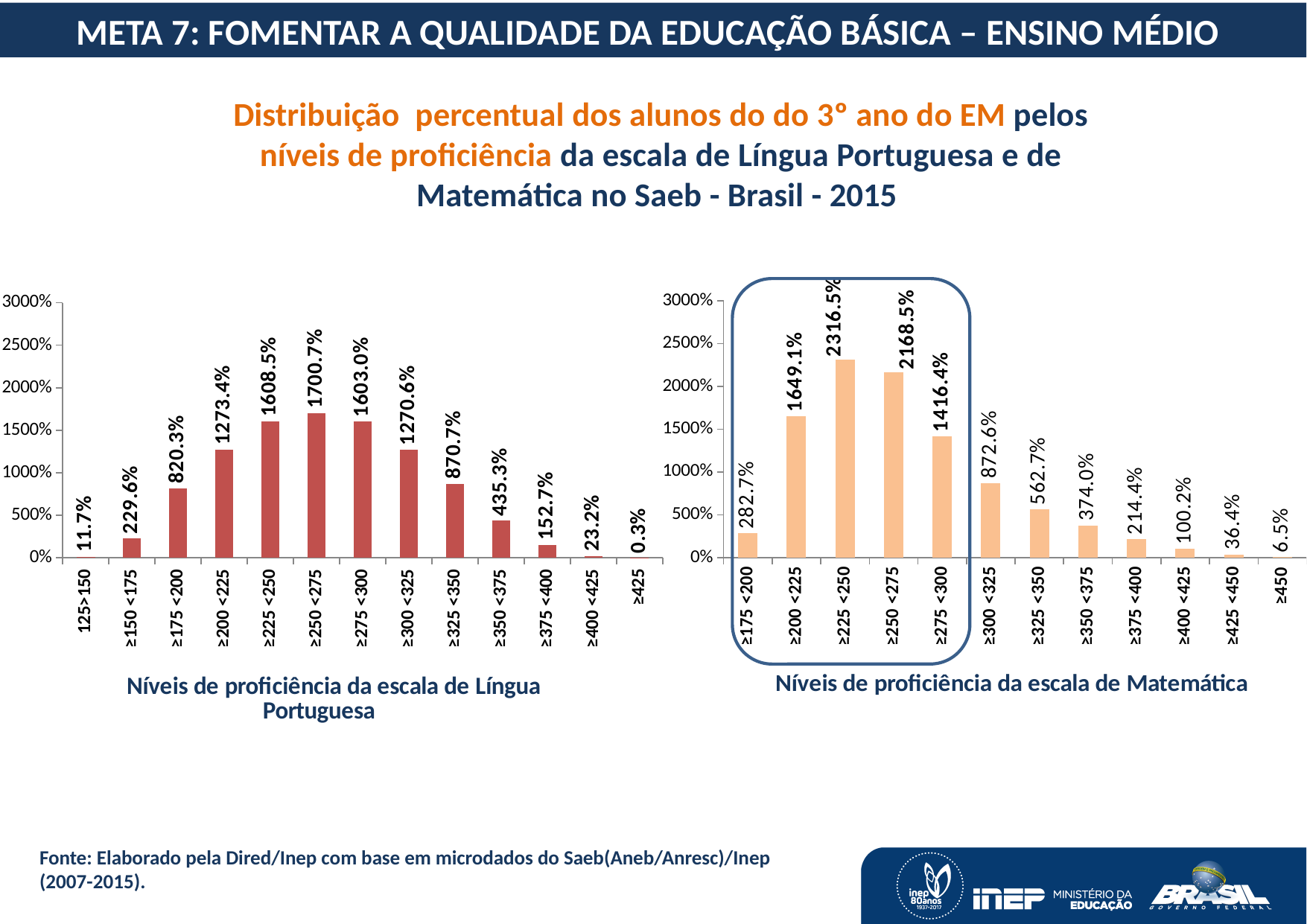

META 7: FOMENTAR A QUALIDADE DA EDUCAÇÃO BÁSICA – ENSINO MÉDIO
Distribuição  percentual dos alunos do do 3º ano do EM pelos níveis de proficiência da escala de Língua Portuguesa e de Matemática no Saeb - Brasil - 2015

### Chart

| Category |
|---|

### Chart

| Category |  |
|---|---|
| ≥175 <200 | 2.826896256339582 |
| ≥200 <225 | 16.490926673091362 |
| ≥225 <250 | 23.164576844395597 |
| ≥250 <275 | 21.685364583096135 |
| ≥275 <300 | 14.164082903508096 |
| ≥300 <325 | 8.725543243277494 |
| ≥325 <350 | 5.627238035225171 |
| ≥350 <375 | 3.7398778971628994 |
| ≥375 <400 | 2.1444573482416613 |
| ≥400 <425 | 1.0022720513439927 |
| ≥425 <450 | 0.3636652667204978 |
| ≥450 | 0.06509889759750845 |

### Chart

| Category |  |
|---|---|
| 125>150 | 0.117195991227668 |
| ≥150 <175 | 2.29604929564299 |
| ≥175 <200 | 8.203115575139364 |
| ≥200 <225 | 12.734494793604863 |
| ≥225 <250 | 16.084793366442764 |
| ≥250 <275 | 17.007280030138546 |
| ≥275 <300 | 16.030225563523786 |
| ≥300 <325 | 12.705811195599717 |
| ≥325 <350 | 8.706562810155658 |
| ≥350 <375 | 4.353011628417705 |
| ≥375 <400 | 1.5265181873752522 |
| ≥400 <425 | 0.2319312129940425 |
| ≥425 | 0.0030103497375249936 |
Fonte: Elaborado pela Dired/Inep com base em microdados do Saeb(Aneb/Anresc)/Inep (2007-2015).